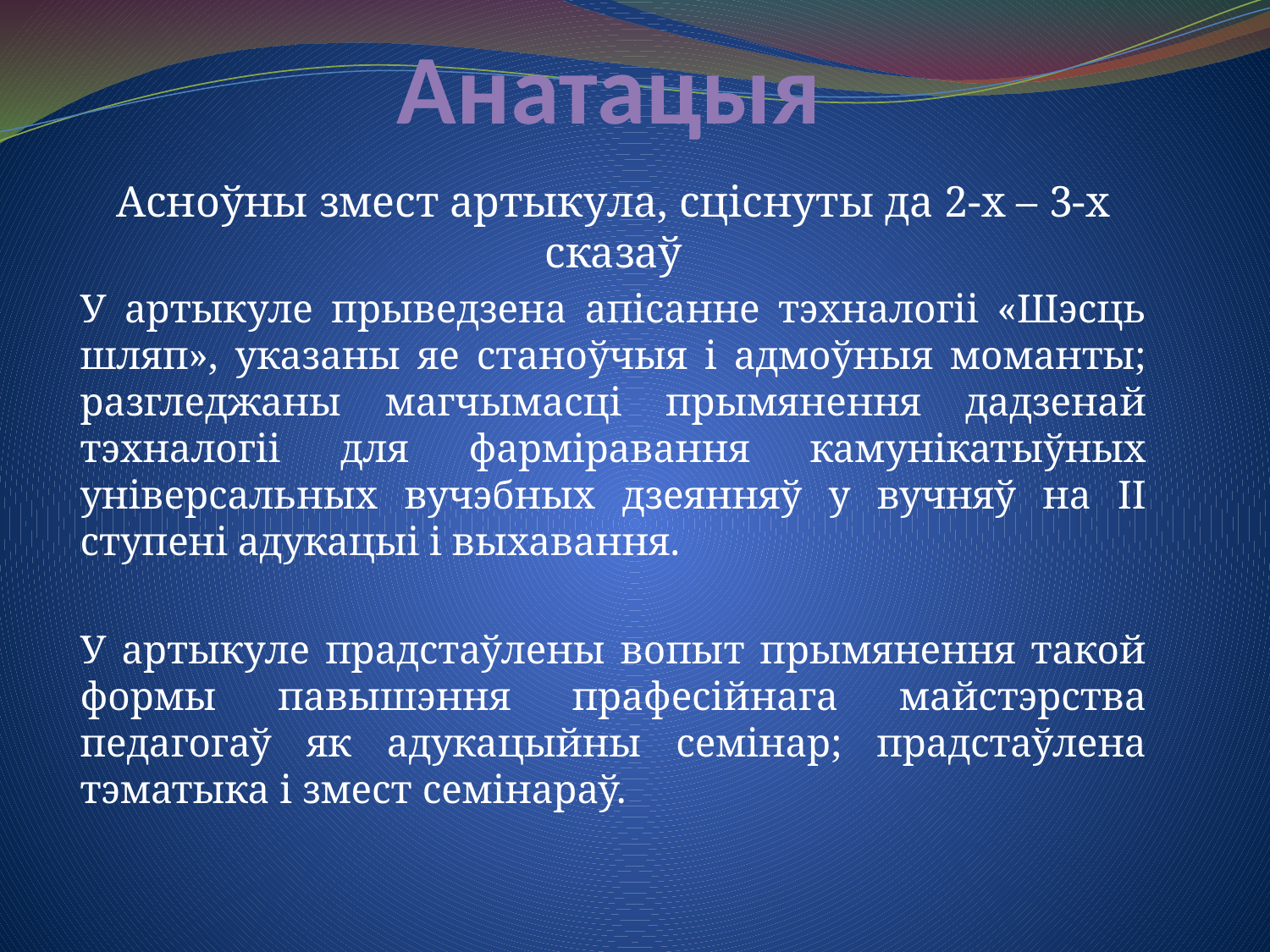

# Анатацыя
Асноўны змест артыкула, сціснуты да 2-х – 3-х сказаў
У артыкуле прыведзена апісанне тэхналогіі «Шэсць шляп», указаны яе станоўчыя і адмоўныя моманты; разгледжаны магчымасці прымянення дадзенай тэхналогіі для фарміравання камунікатыўных універсальных вучэбных дзеянняў у вучняў на ІІ ступені адукацыі і выхавання.

У артыкуле прадстаўлены вопыт прымянення такой формы павышэння прафесійнага майстэрства педагогаў як адукацыйны семінар; прадстаўлена тэматыка і змест семінараў.